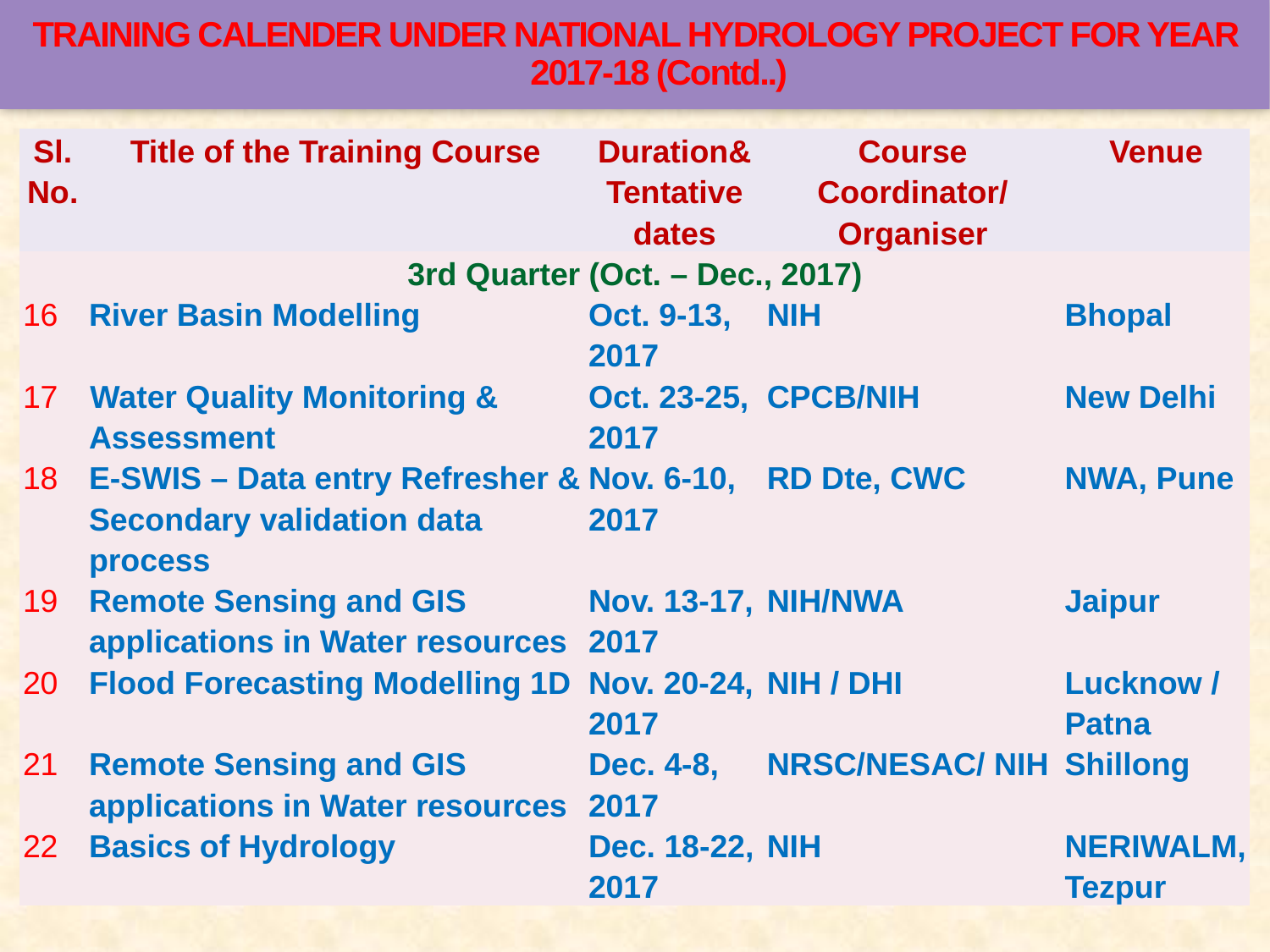

TRAINING CALENDER UNDER NATIONAL HYDROLOGY PROJECT FOR YEAR 2017-18 (Contd..)
| Sl. No. | Title of the Training Course | Duration& Tentative dates | Course Coordinator/ Organiser | Venue |
| --- | --- | --- | --- | --- |
| 3rd Quarter (Oct. – Dec., 2017) |  |  |  |  |
| 16 | River Basin Modelling | Oct. 9-13, 2017 | NIH | Bhopal |
| 17 | Water Quality Monitoring & Assessment | Oct. 23-25, 2017 | CPCB/NIH | New Delhi |
| 18 | E-SWIS – Data entry Refresher & Secondary validation data process | Nov. 6-10, 2017 | RD Dte, CWC | NWA, Pune |
| 19 | Remote Sensing and GIS applications in Water resources | Nov. 13-17, 2017 | NIH/NWA | Jaipur |
| 20 | Flood Forecasting Modelling 1D | Nov. 20-24, 2017 | NIH / DHI | Lucknow / Patna |
| 21 | Remote Sensing and GIS applications in Water resources | Dec. 4-8, 2017 | NRSC/NESAC/ NIH | Shillong |
| 22 | Basics of Hydrology | Dec. 18-22, 2017 | NIH | NERIWALM, Tezpur |